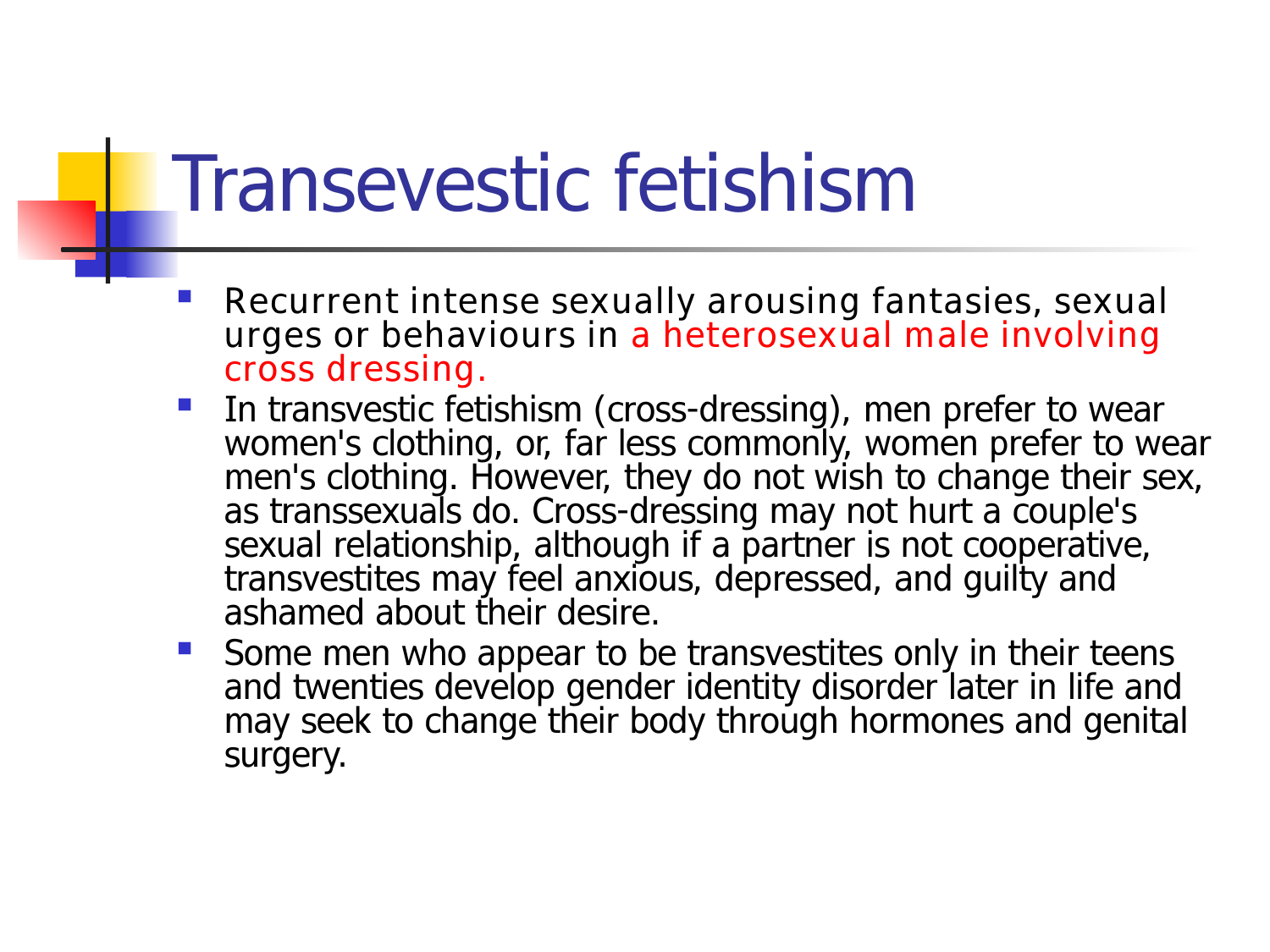

# Transevestic fetishism
Recurrent intense sexually arousing fantasies, sexual urges or behaviours in a heterosexual male involving cross dressing.
In transvestic fetishism (cross-dressing), men prefer to wear women's clothing, or, far less commonly, women prefer to wear men's clothing. However, they do not wish to change their sex, as transsexuals do. Cross-dressing may not hurt a couple's sexual relationship, although if a partner is not cooperative, transvestites may feel anxious, depressed, and guilty and ashamed about their desire.
Some men who appear to be transvestites only in their teens and twenties develop gender identity disorder later in life and may seek to change their body through hormones and genital surgery.